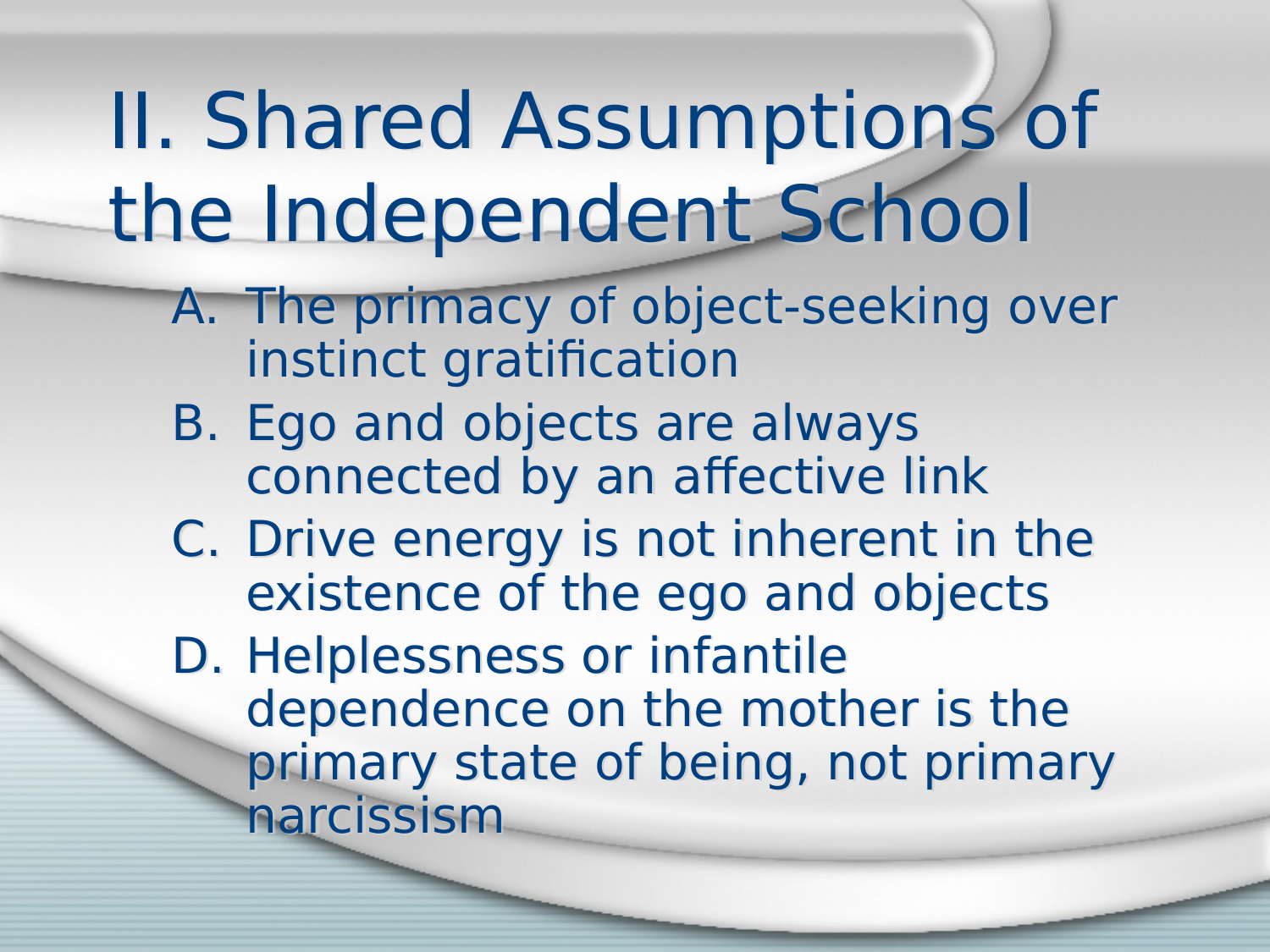

# II. Shared Assumptions of the Independent School
The primacy of object-seeking over instinct gratification
Ego and objects are always connected by an affective link
Drive energy is not inherent in the existence of the ego and objects
Helplessness or infantile dependence on the mother is the primary state of being, not primary narcissism